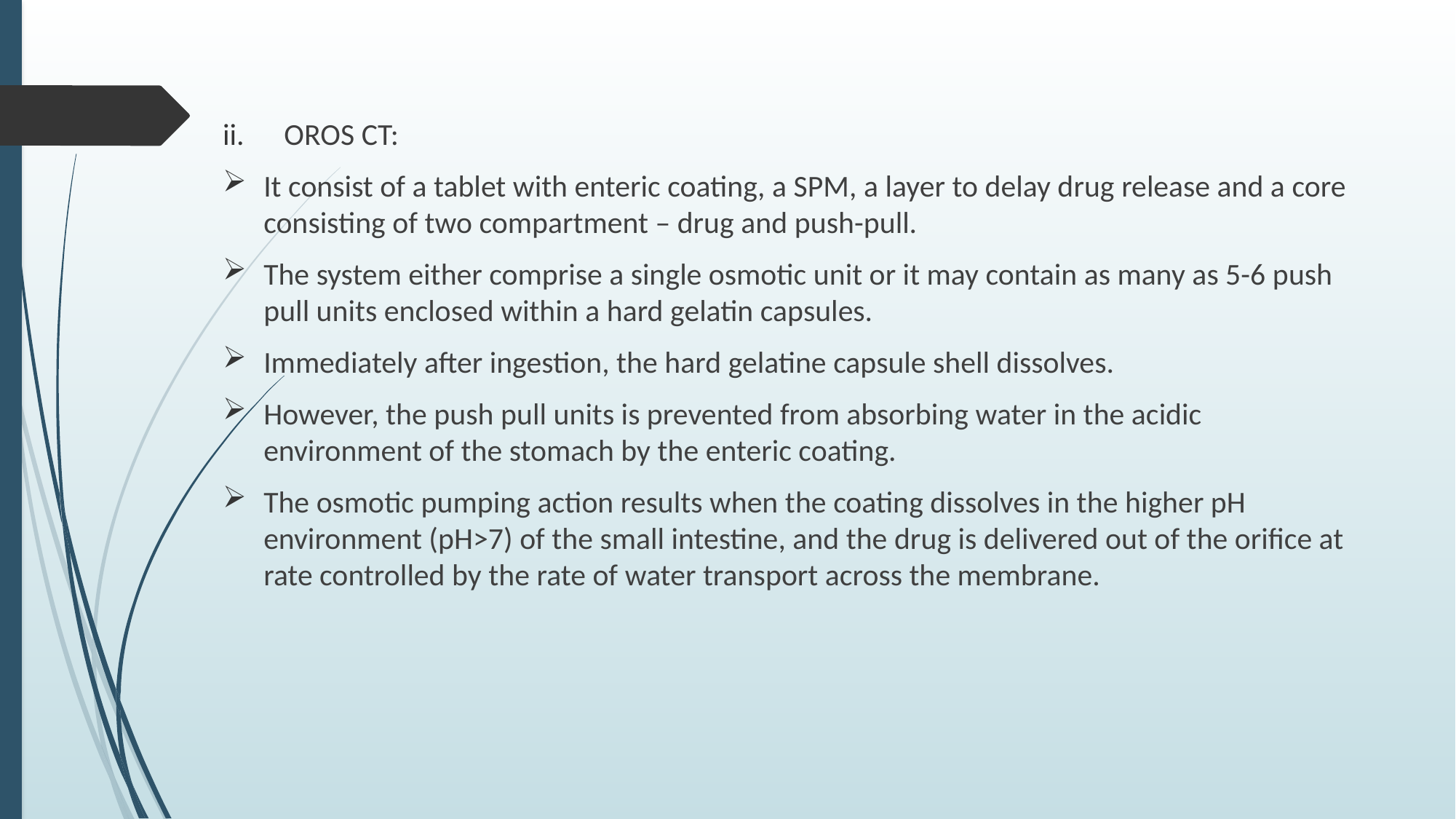

OROS CT:
It consist of a tablet with enteric coating, a SPM, a layer to delay drug release and a core consisting of two compartment – drug and push-pull.
The system either comprise a single osmotic unit or it may contain as many as 5-6 push pull units enclosed within a hard gelatin capsules.
Immediately after ingestion, the hard gelatine capsule shell dissolves.
However, the push pull units is prevented from absorbing water in the acidic environment of the stomach by the enteric coating.
The osmotic pumping action results when the coating dissolves in the higher pH environment (pH>7) of the small intestine, and the drug is delivered out of the orifice at rate controlled by the rate of water transport across the membrane.